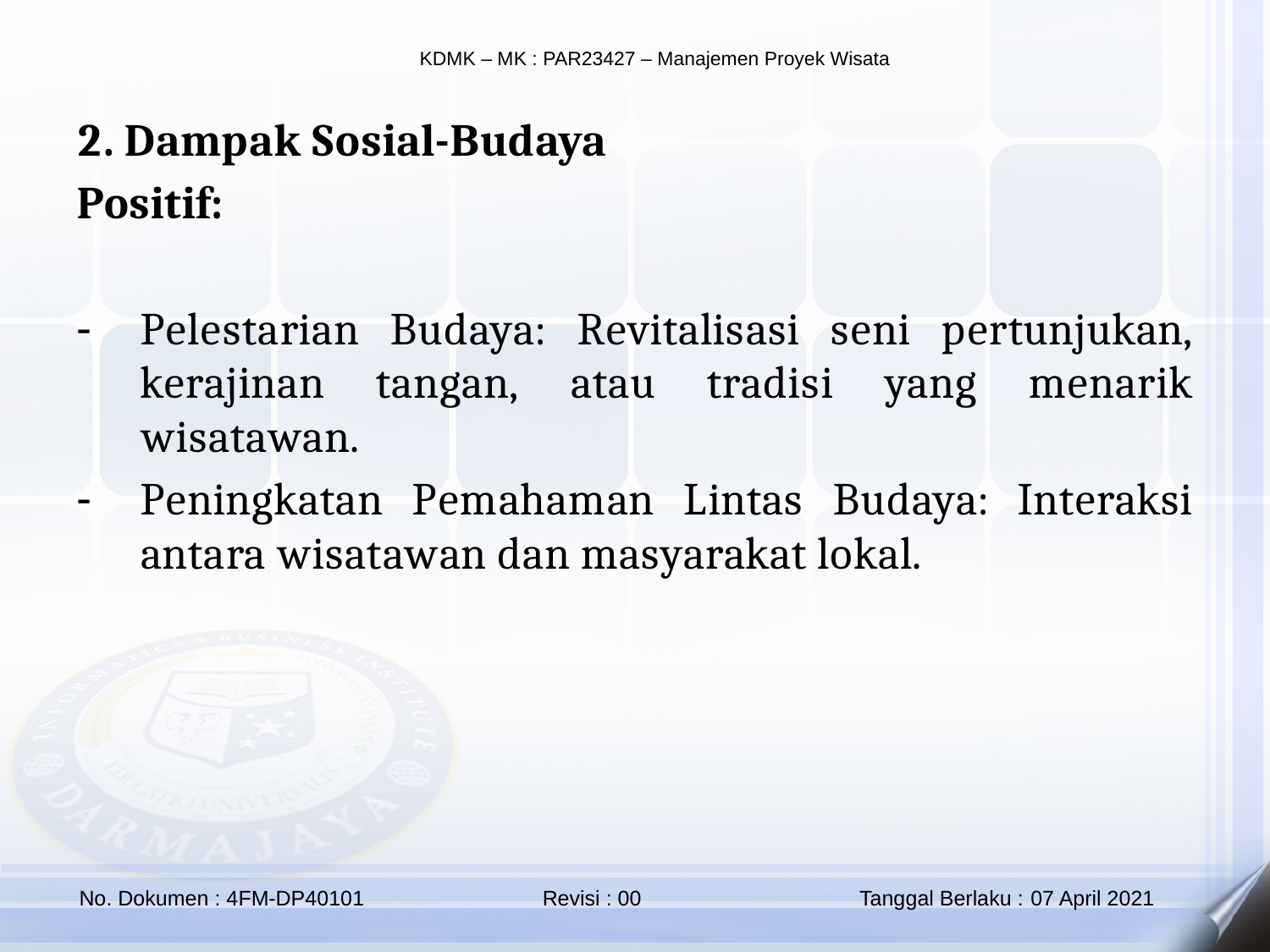

2. Dampak Sosial-Budaya
Positif:

Pelestarian Budaya: Revitalisasi seni pertunjukan, kerajinan tangan, atau tradisi yang menarik wisatawan.
Peningkatan Pemahaman Lintas Budaya: Interaksi antara wisatawan dan masyarakat lokal.